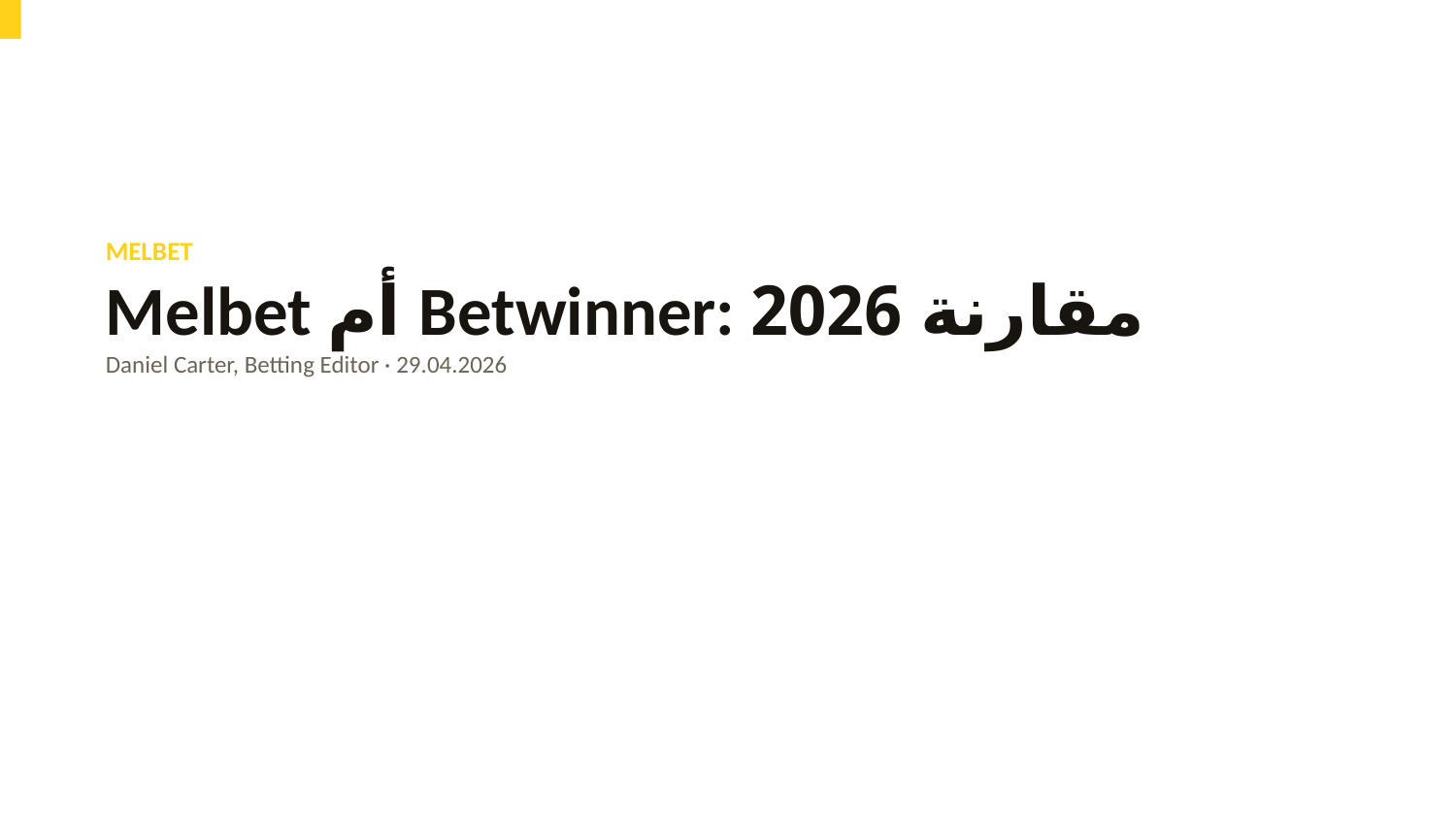

MELBET
Melbet أم Betwinner: مقارنة 2026
Daniel Carter, Betting Editor · 29.04.2026